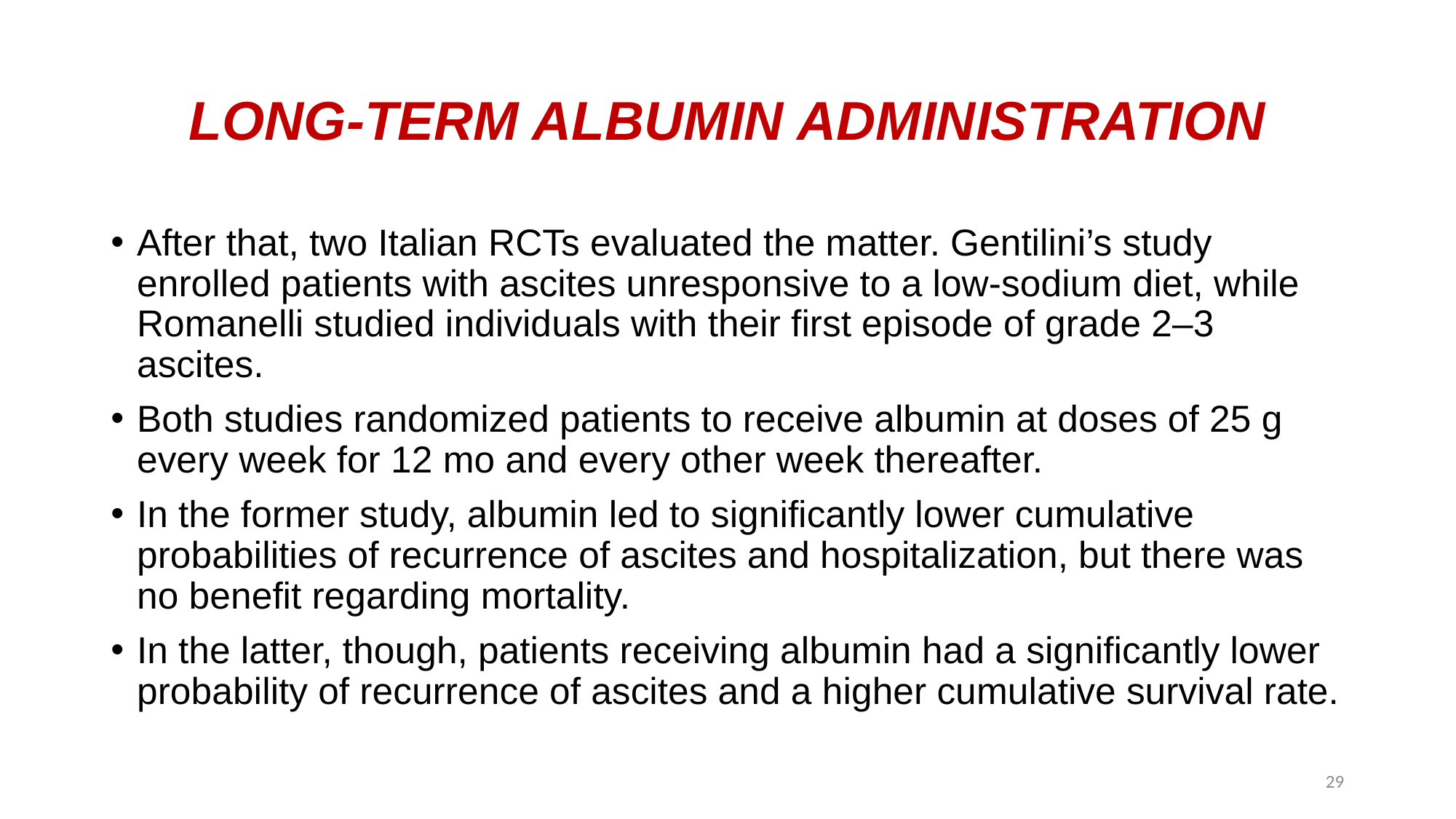

# LONG-TERM ALBUMIN ADMINISTRATION
After that, two Italian RCTs evaluated the matter. Gentilini’s study enrolled patients with ascites unresponsive to a low-sodium diet, while Romanelli studied individuals with their first episode of grade 2–3 ascites.
Both studies randomized patients to receive albumin at doses of 25 g every week for 12 mo and every other week thereafter.
In the former study, albumin led to significantly lower cumulative probabilities of recurrence of ascites and hospitalization, but there was no benefit regarding mortality.
In the latter, though, patients receiving albumin had a significantly lower probability of recurrence of ascites and a higher cumulative survival rate.

29